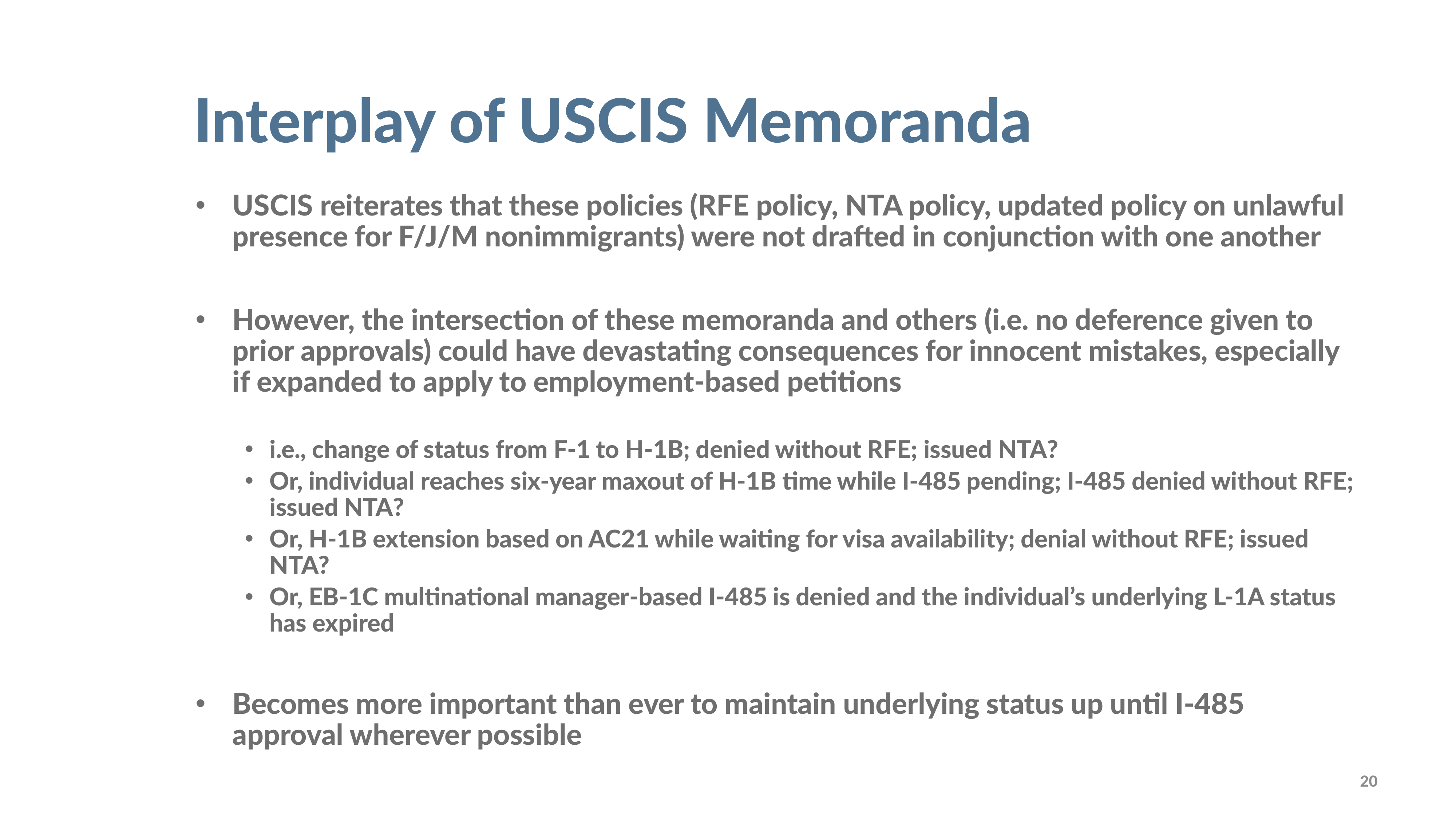

# Interplay of USCIS Memoranda
USCIS reiterates that these policies (RFE policy, NTA policy, updated policy on unlawful presence for F/J/M nonimmigrants) were not drafted in conjunction with one another

However, the intersection of these memoranda and others (i.e. no deference given to prior approvals) could have devastating consequences for innocent mistakes, especially if expanded to apply to employment-based petitions

i.e., change of status from F-1 to H-1B; denied without RFE; issued NTA?
Or, individual reaches six-year maxout of H-1B time while I-485 pending; I-485 denied without RFE; issued NTA?
Or, H-1B extension based on AC21 while waiting for visa availability; denial without RFE; issued NTA?
Or, EB-1C multinational manager-based I-485 is denied and the individual’s underlying L-1A status has expired

Becomes more important than ever to maintain underlying status up until I-485 approval wherever possible

20